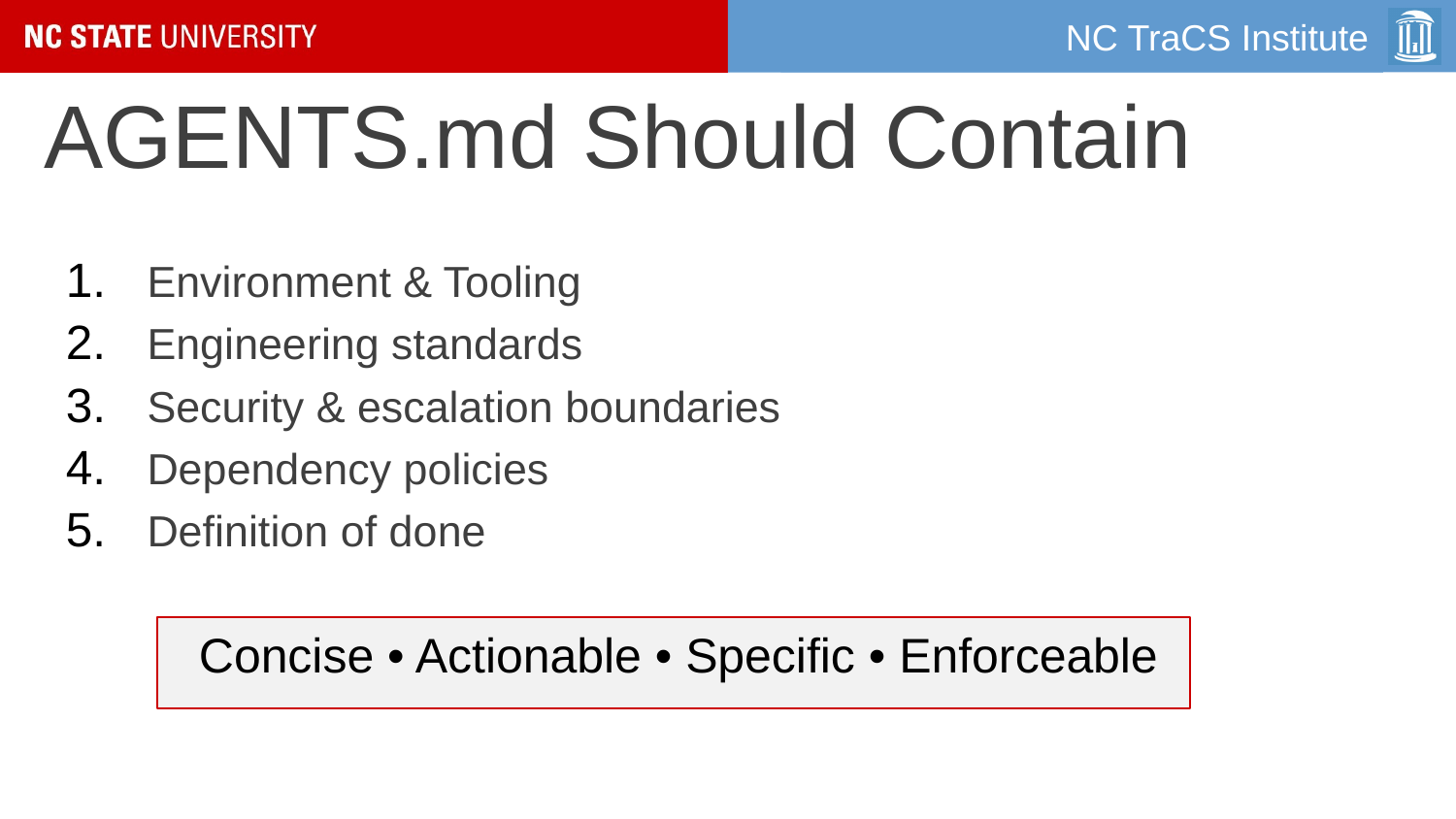

# AGENTS.md Should Contain
Environment & Tooling
Engineering standards
Security & escalation boundaries
Dependency policies
Definition of done
Concise • Actionable • Specific • Enforceable